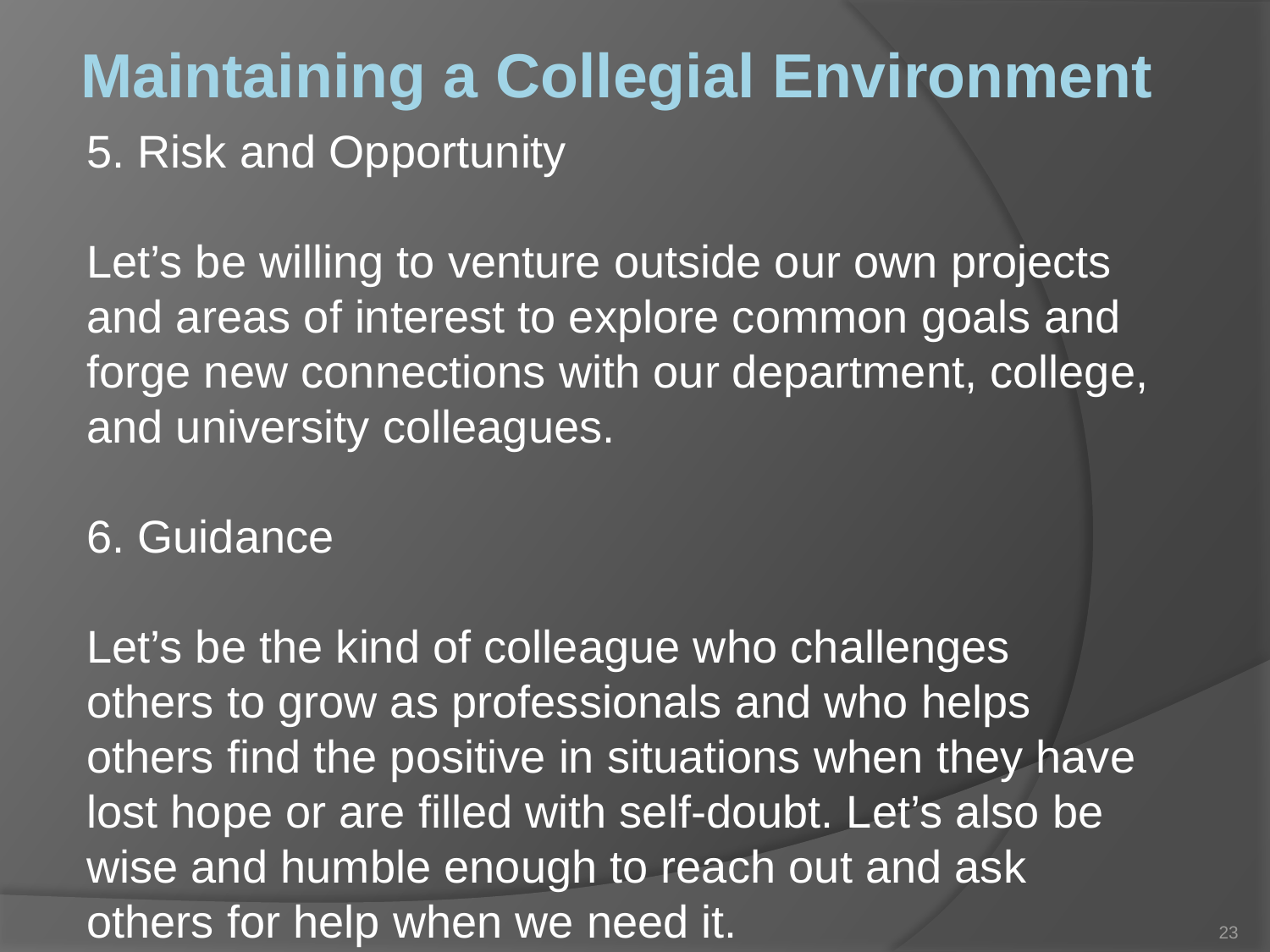

# Maintaining a Collegial Environment
5. Risk and Opportunity

Let’s be willing to venture outside our own projects and areas of interest to explore common goals and forge new connections with our department, college, and university colleagues.

6. Guidance

Let’s be the kind of colleague who challenges others to grow as professionals and who helps others find the positive in situations when they have lost hope or are filled with self-doubt. Let’s also be wise and humble enough to reach out and ask others for help when we need it.

.
23